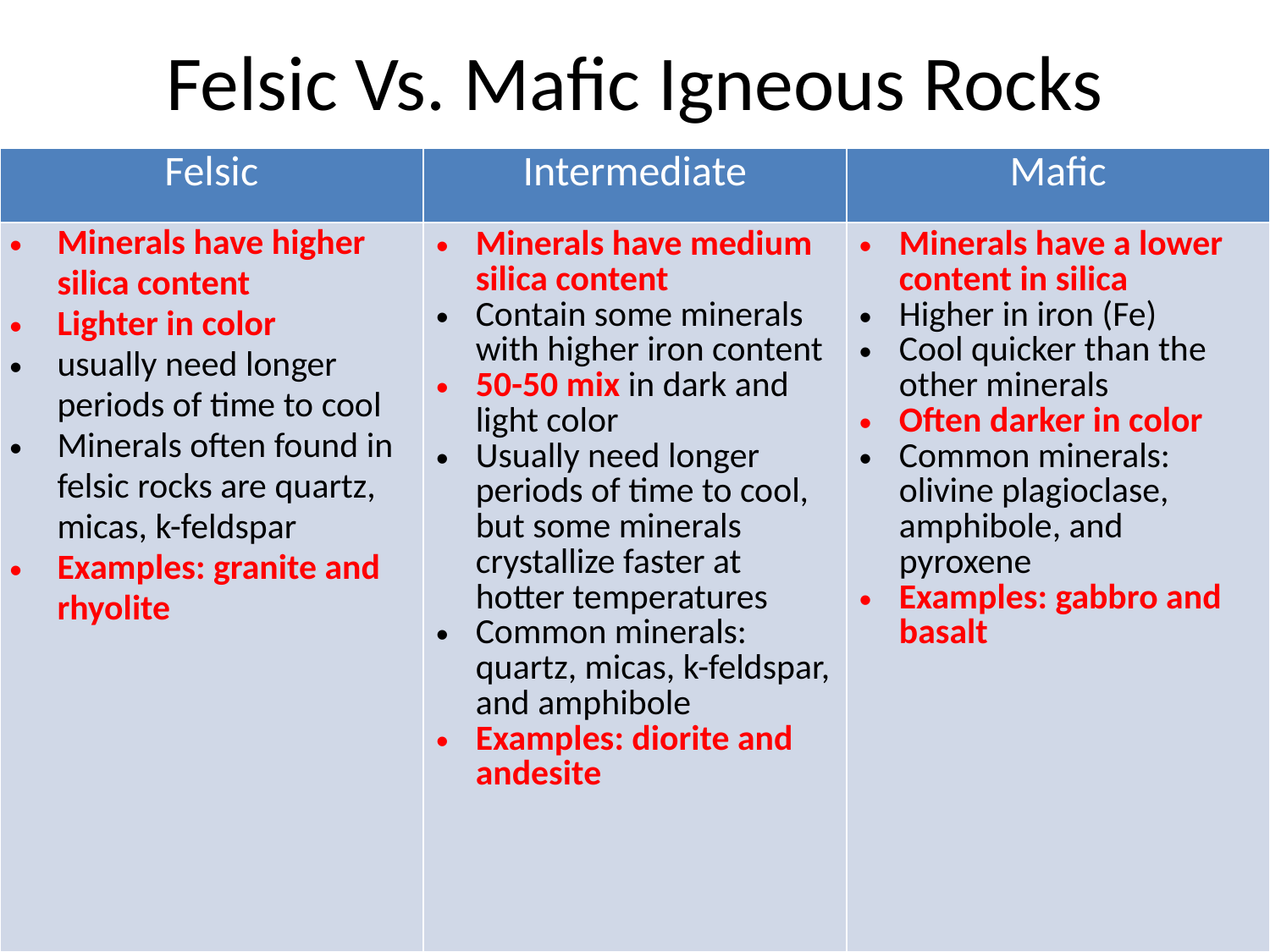

# Felsic Vs. Mafic Igneous Rocks
| Felsic | Intermediate | Mafic |
| --- | --- | --- |
| Minerals have higher silica content Lighter in color usually need longer periods of time to cool Minerals often found in felsic rocks are quartz, micas, k-feldspar Examples: granite and rhyolite | Minerals have medium silica content Contain some minerals with higher iron content 50-50 mix in dark and light color Usually need longer periods of time to cool, but some minerals crystallize faster at hotter temperatures Common minerals: quartz, micas, k-feldspar, and amphibole Examples: diorite and andesite | Minerals have a lower content in silica Higher in iron (Fe) Cool quicker than the other minerals Often darker in color Common minerals: olivine plagioclase, amphibole, and pyroxene Examples: gabbro and basalt |